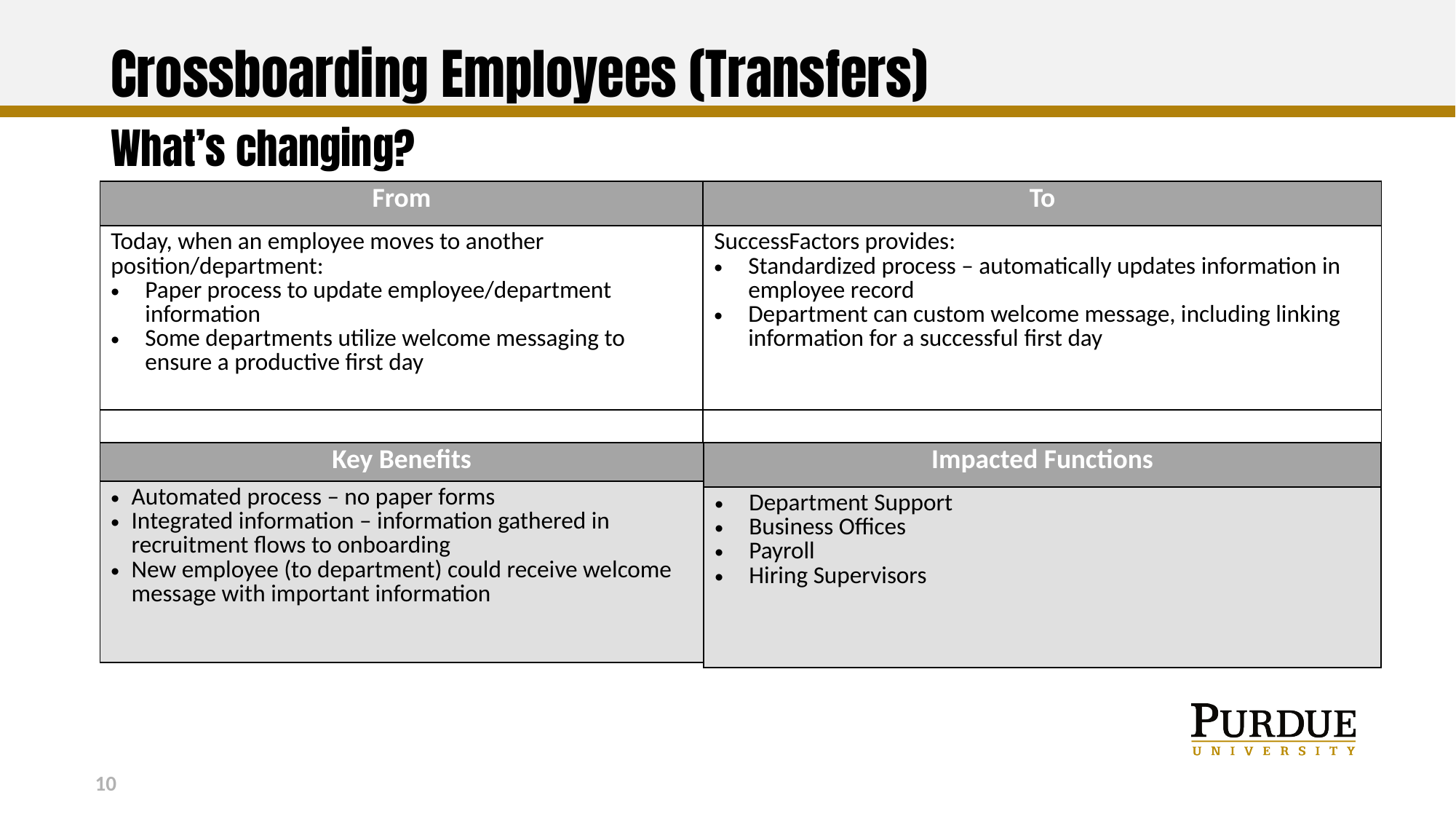

# Crossboarding Employees (Transfers)
What’s changing?
| From | To |
| --- | --- |
| Today, when an employee moves to another position/department: Paper process to update employee/department information Some departments utilize welcome messaging to ensure a productive first day | SuccessFactors provides: Standardized process – automatically updates information in employee record Department can custom welcome message, including linking information for a successful first day |
|  |  |
| Key Benefits |
| --- |
| Automated process – no paper forms Integrated information – information gathered in recruitment flows to onboarding New employee (to department) could receive welcome message with important information |
| Impacted Functions |
| --- |
| Department Support Business Offices Payroll Hiring Supervisors |
10